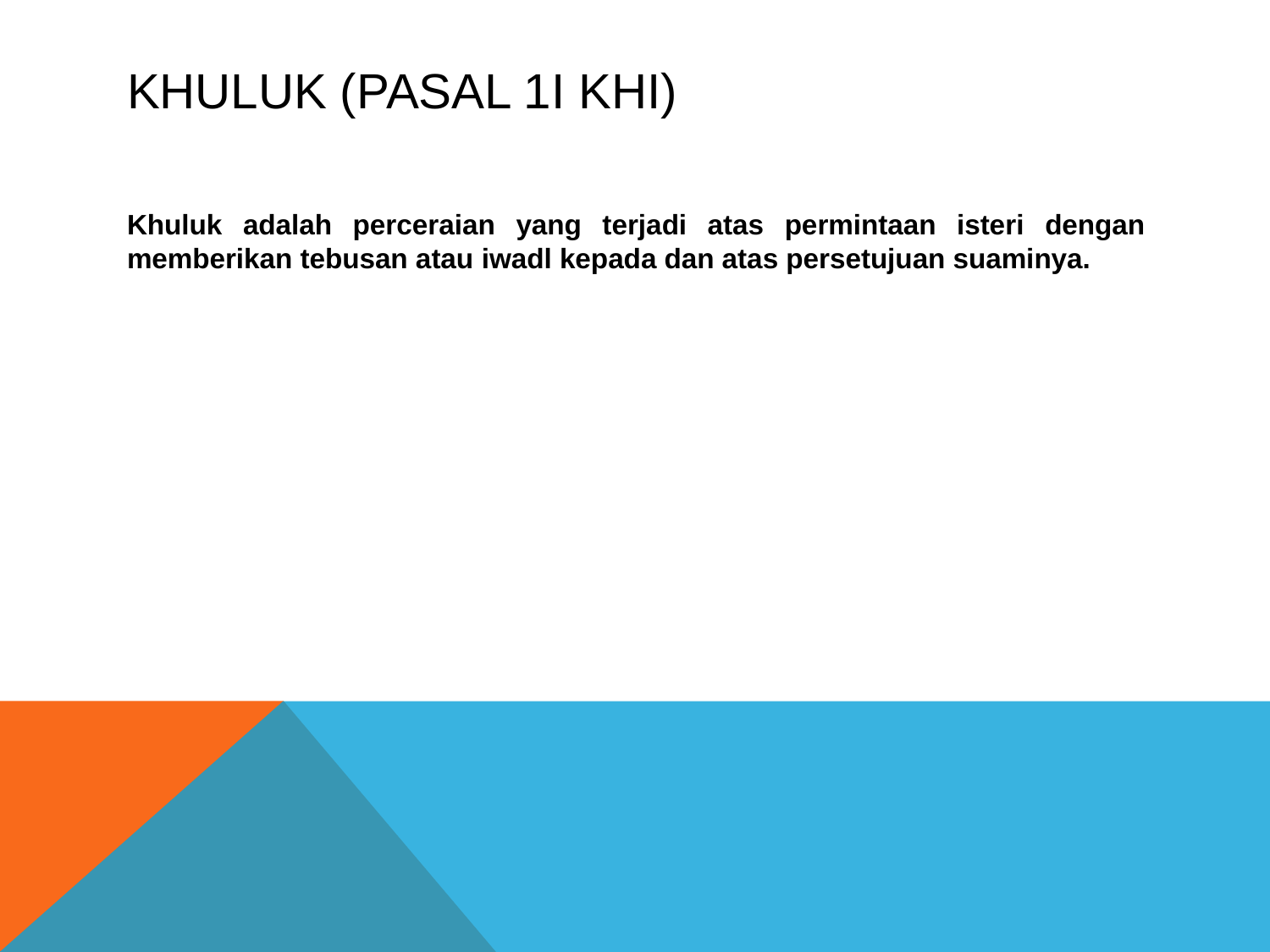

# KHULUK (Pasal 1i KHI)

Khuluk adalah perceraian yang terjadi atas permintaan isteri dengan memberikan tebusan atau iwadl kepada dan atas persetujuan suaminya.